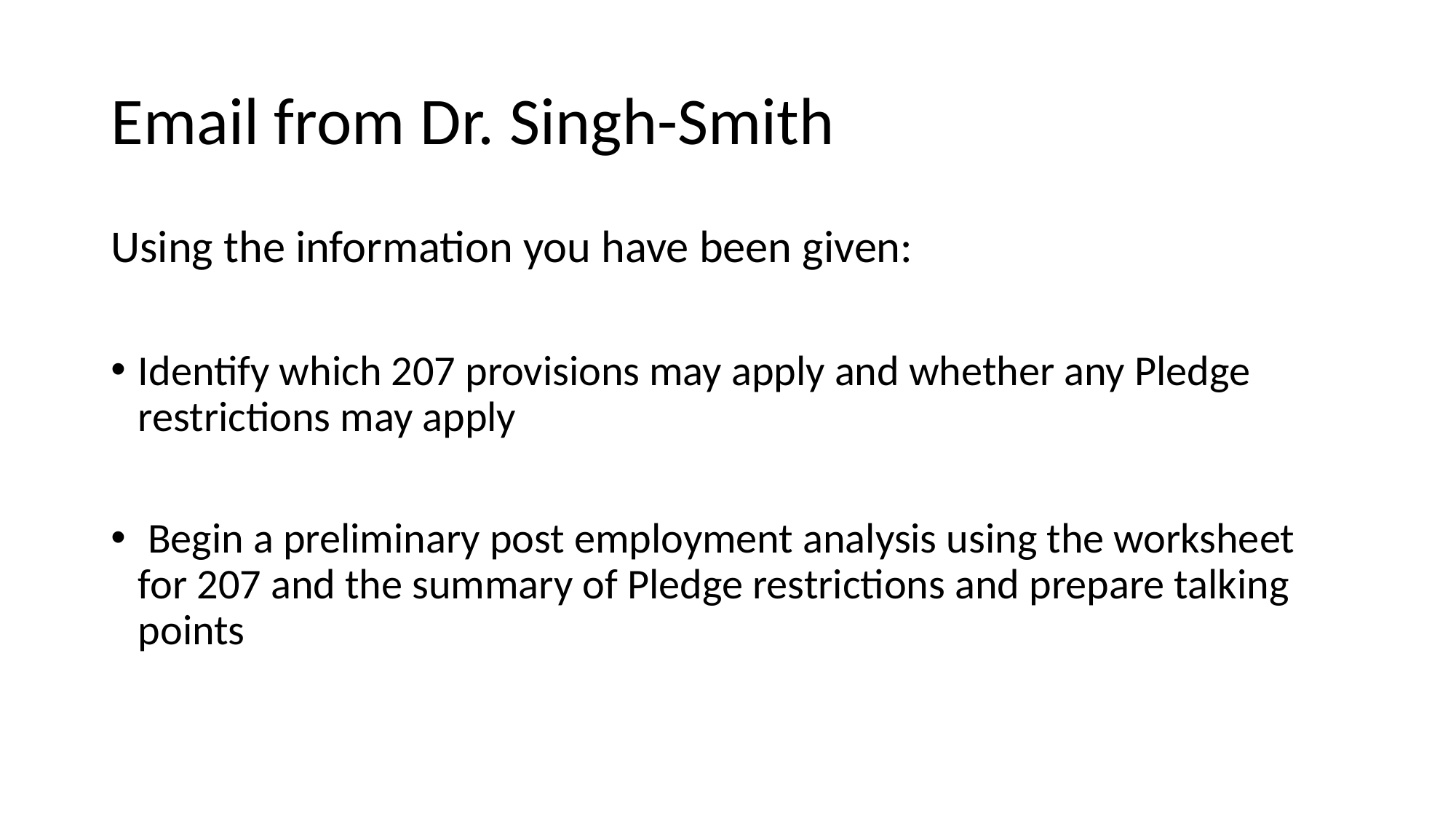

# Email from Dr. Singh-Smith
Using the information you have been given:

Identify which 207 provisions may apply and whether any Pledge restrictions may apply

 Begin a preliminary post employment analysis using the worksheet for 207 and the summary of Pledge restrictions and prepare talking points